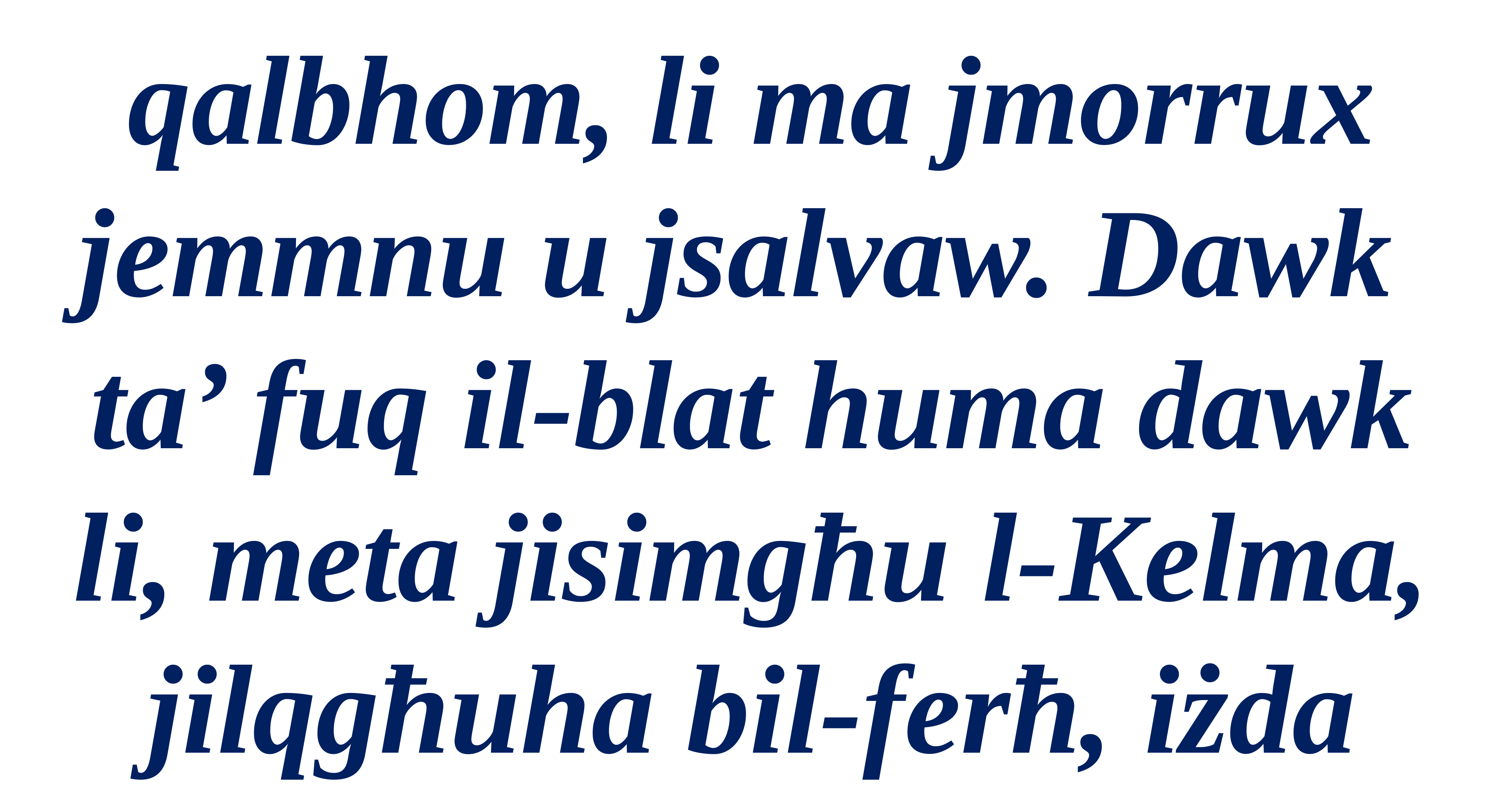

qalbhom, li ma jmorrux jemmnu u jsalvaw. Dawk
ta’ fuq il-blat huma dawk li, meta jisimgħu l-Kelma, jilqgħuha bil-ferħ, iżda